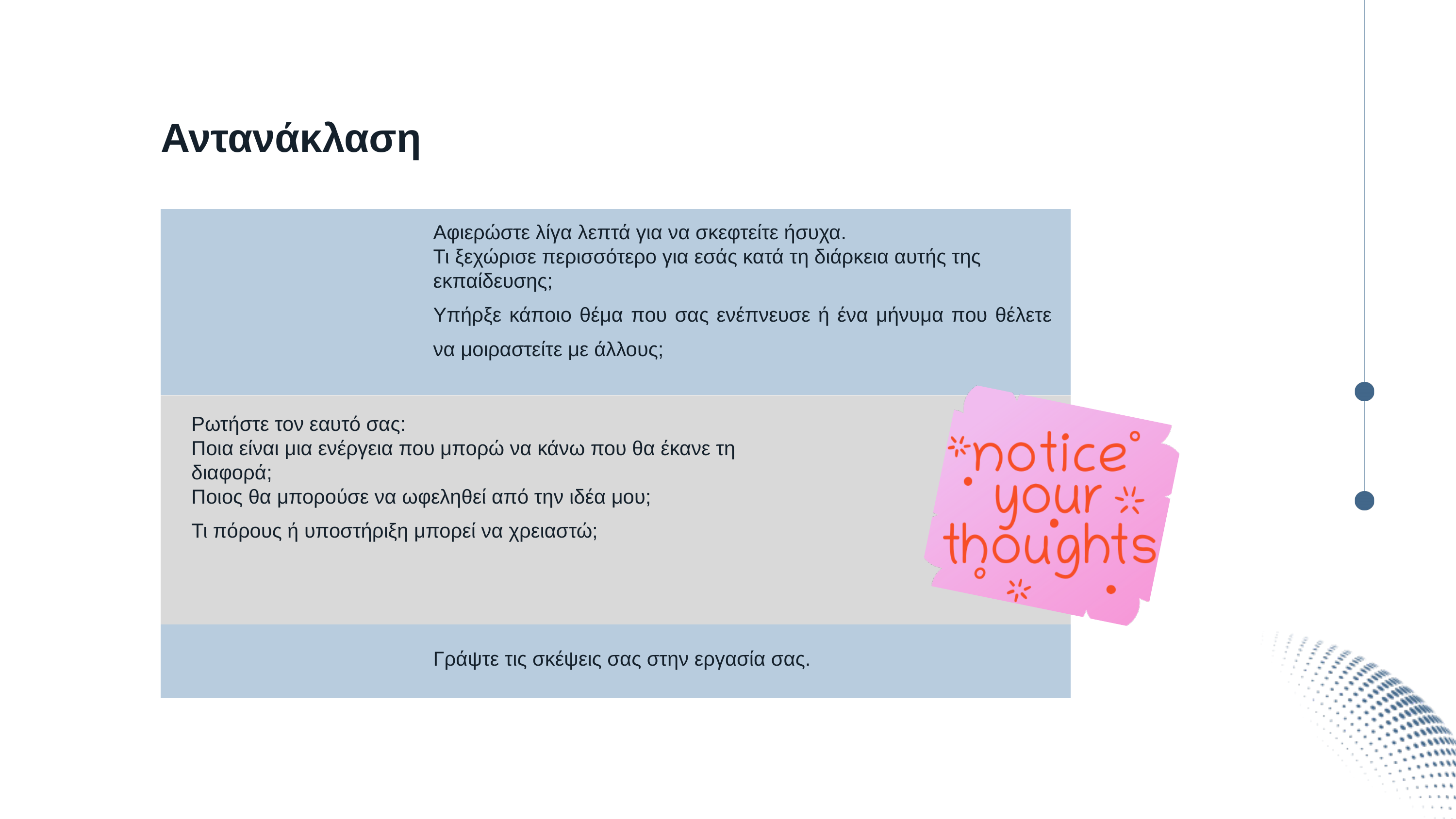

Αντανάκλαση

Αφιερώστε λίγα λεπτά για να σκεφτείτε ήσυχα.
Τι ξεχώρισε περισσότερο για εσάς κατά τη διάρκεια αυτής της εκπαίδευσης;
Υπήρξε κάποιο θέμα που σας ενέπνευσε ή ένα μήνυμα που θέλετε να μοιραστείτε με άλλους;

Ρωτήστε τον εαυτό σας:
Ποια είναι μια ενέργεια που μπορώ να κάνω που θα έκανε τη διαφορά;
Ποιος θα μπορούσε να ωφεληθεί από την ιδέα μου;
Τι πόρους ή υποστήριξη μπορεί να χρειαστώ;

Γράψτε τις σκέψεις σας στην εργασία σας.